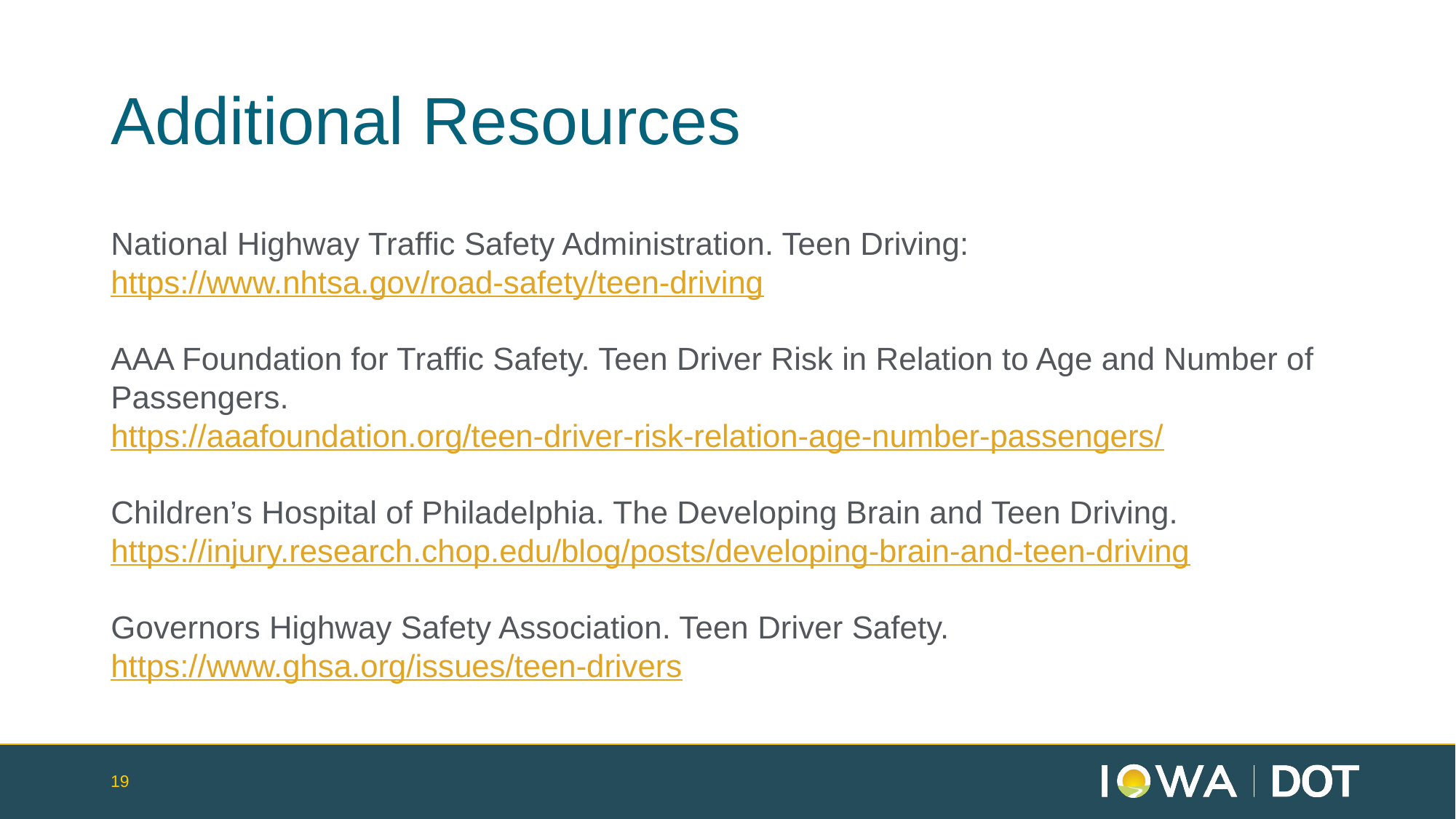

# Additional Resources
National Highway Traffic Safety Administration. Teen Driving: https://www.nhtsa.gov/road-safety/teen-driving

AAA Foundation for Traffic Safety. Teen Driver Risk in Relation to Age and Number of Passengers.
https://aaafoundation.org/teen-driver-risk-relation-age-number-passengers/

Children’s Hospital of Philadelphia. The Developing Brain and Teen Driving. https://injury.research.chop.edu/blog/posts/developing-brain-and-teen-driving

Governors Highway Safety Association. Teen Driver Safety. https://www.ghsa.org/issues/teen-drivers